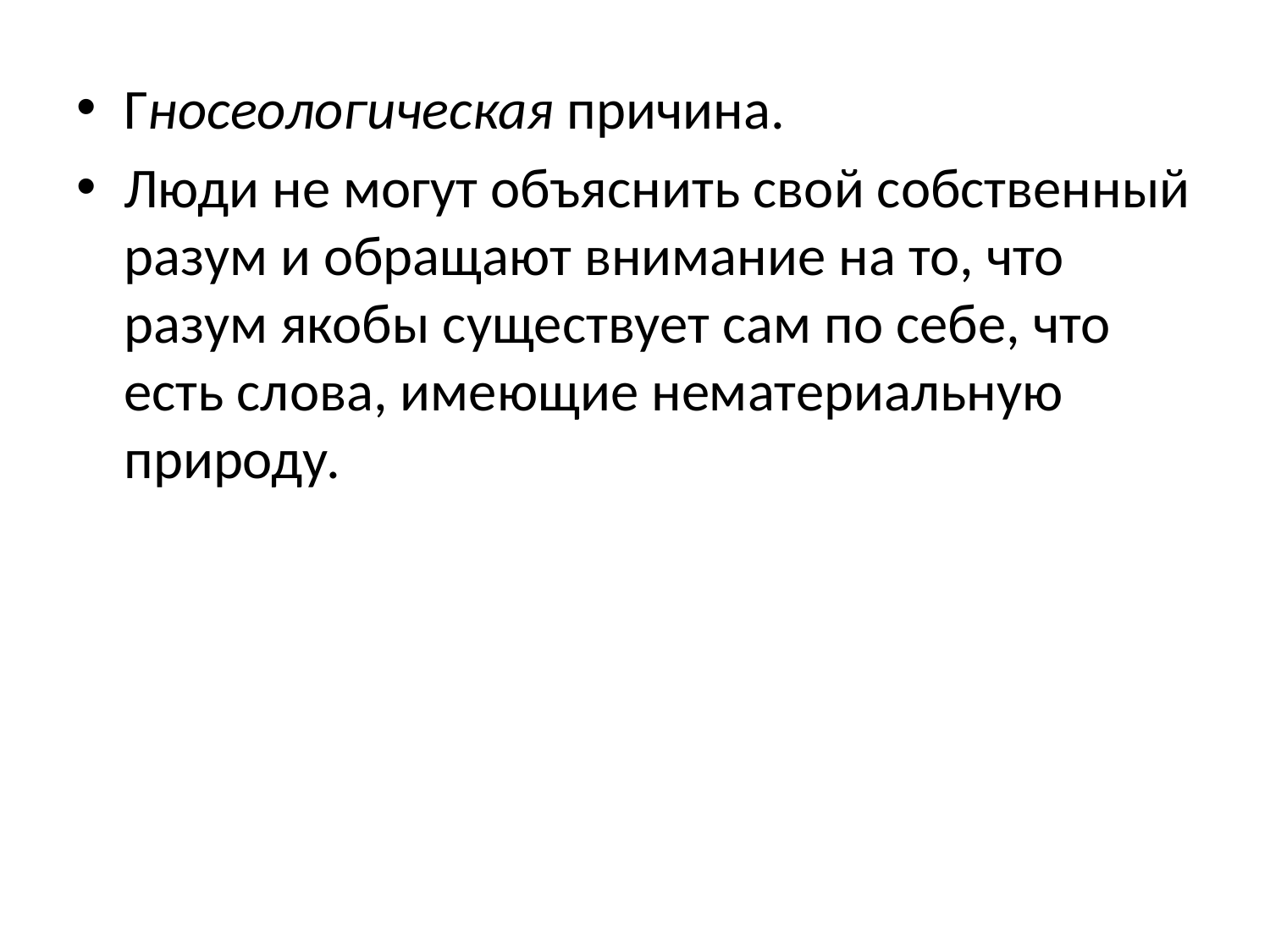

Гносеологическая причина.
Люди не могут объяснить свой собственный разум и обращают внимание на то, что разум якобы существует сам по себе, что есть слова, имеющие нематериальную природу.